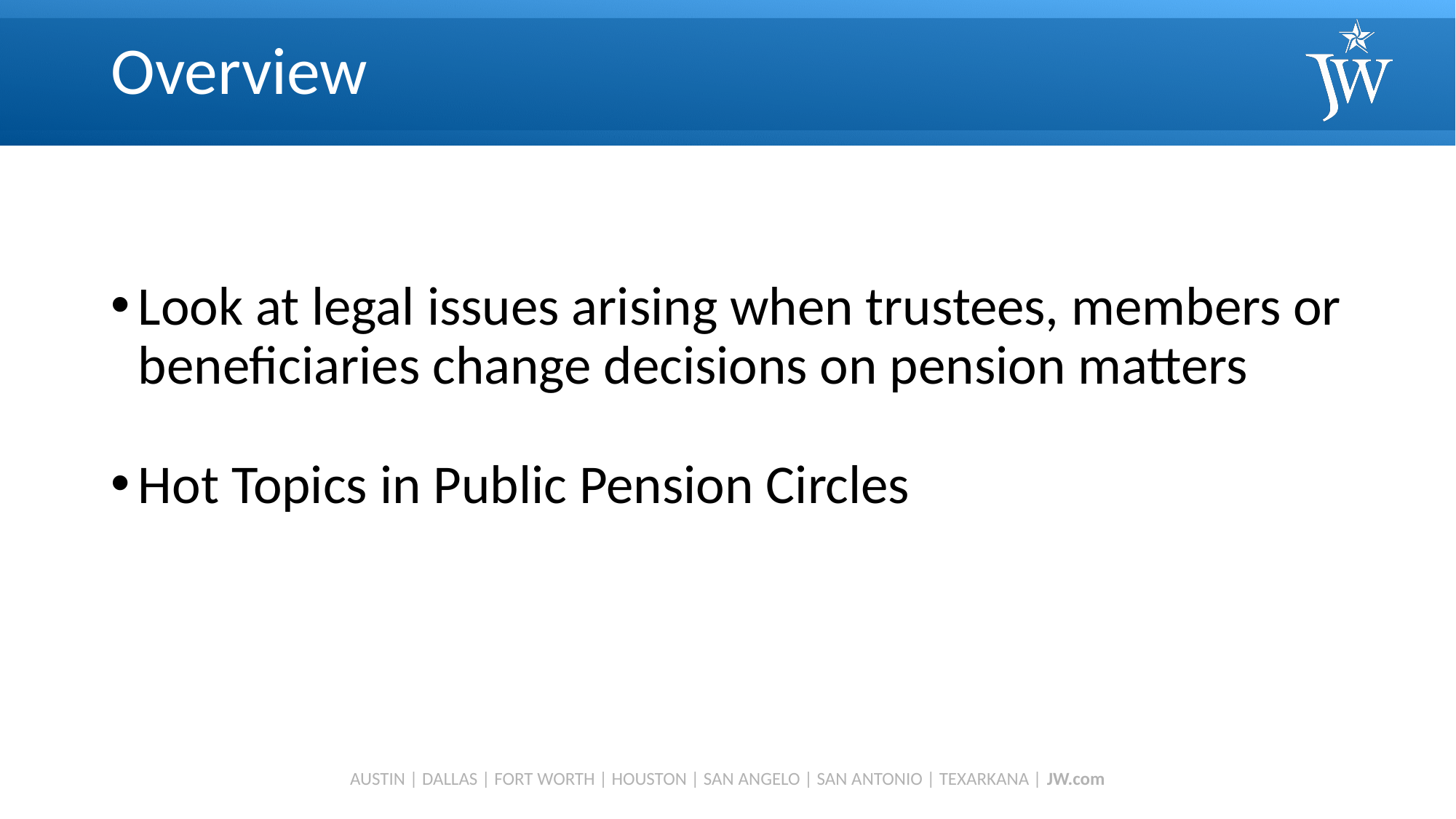

# Overview

Look at legal issues arising when trustees, members or beneficiaries change decisions on pension matters
Hot Topics in Public Pension Circles

AUSTIN | DALLAS | FORT WORTH | HOUSTON | SAN ANGELO | SAN ANTONIO | TEXARKANA | JW.com